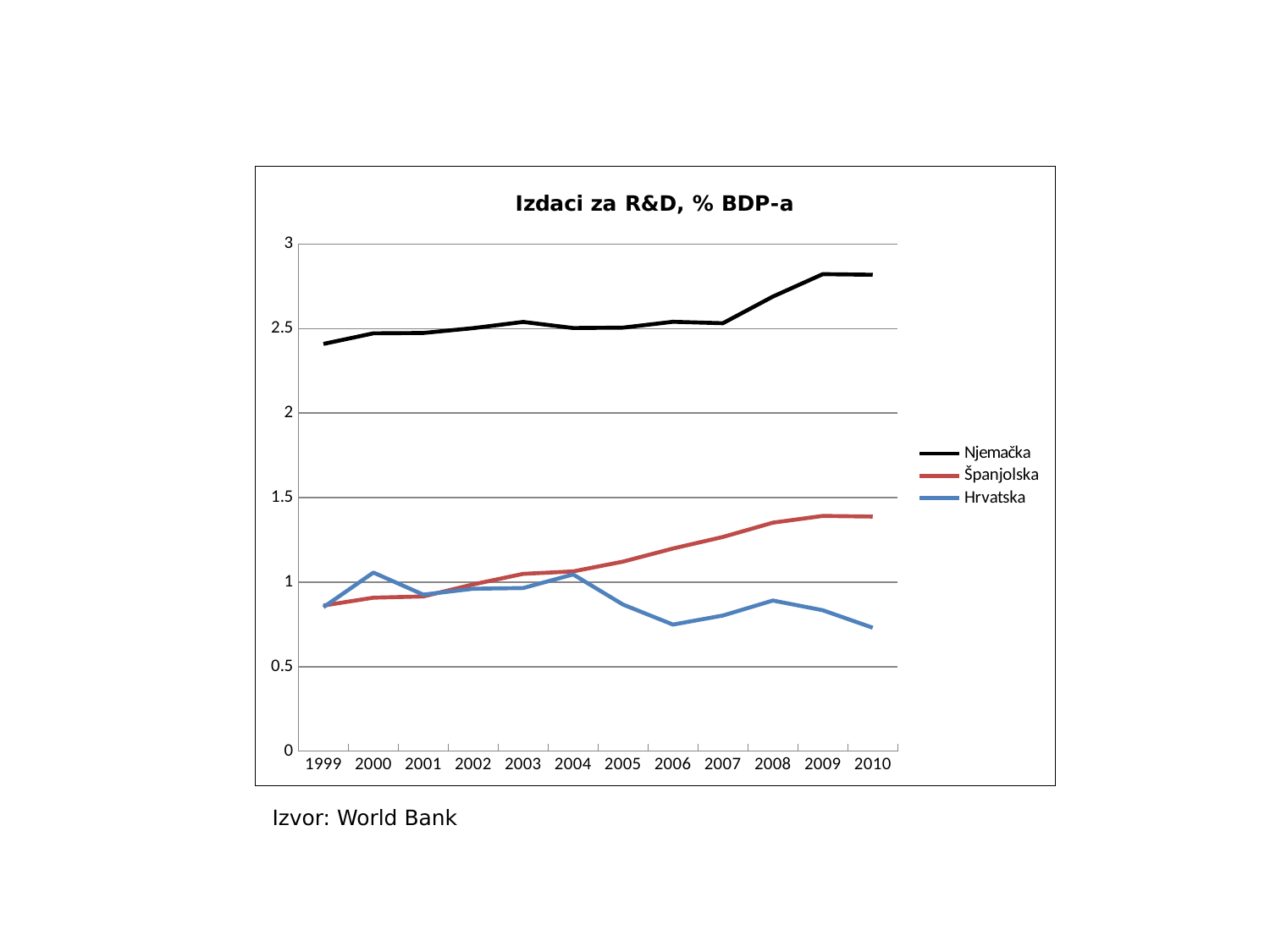

### Chart: Izdaci za R&D, % BDP-a

| Category |  |  |  |
|---|---|---|---|
| 1999 | 2.4093 | 0.86135 | 0.8516600000000006 |
| 2000 | 2.4722299999999957 | 0.90791 | 1.05654 |
| 2001 | 2.4740499999999948 | 0.91522 | 0.92589 |
| 2002 | 2.5027599999999977 | 0.9864199999999984 | 0.9607500000000011 |
| 2003 | 2.5396299999999967 | 1.04881 | 0.9649200000000012 |
| 2004 | 2.503390000000005 | 1.0633299999999977 | 1.04515 |
| 2005 | 2.5058 | 1.1214 | 0.8669400000000015 |
| 2006 | 2.54026 | 1.1988500000000022 | 0.7487200000000016 |
| 2007 | 2.5316899999999967 | 1.2668899999999998 | 0.80221 |
| 2008 | 2.6894499999999977 | 1.35154 | 0.89098 |
| 2009 | 2.8222699999999947 | 1.39161 | 0.8336100000000006 |
| 2010 | 2.8185599999999957 | 1.3875999999999977 | 0.73018 |
Izvor: World Bank